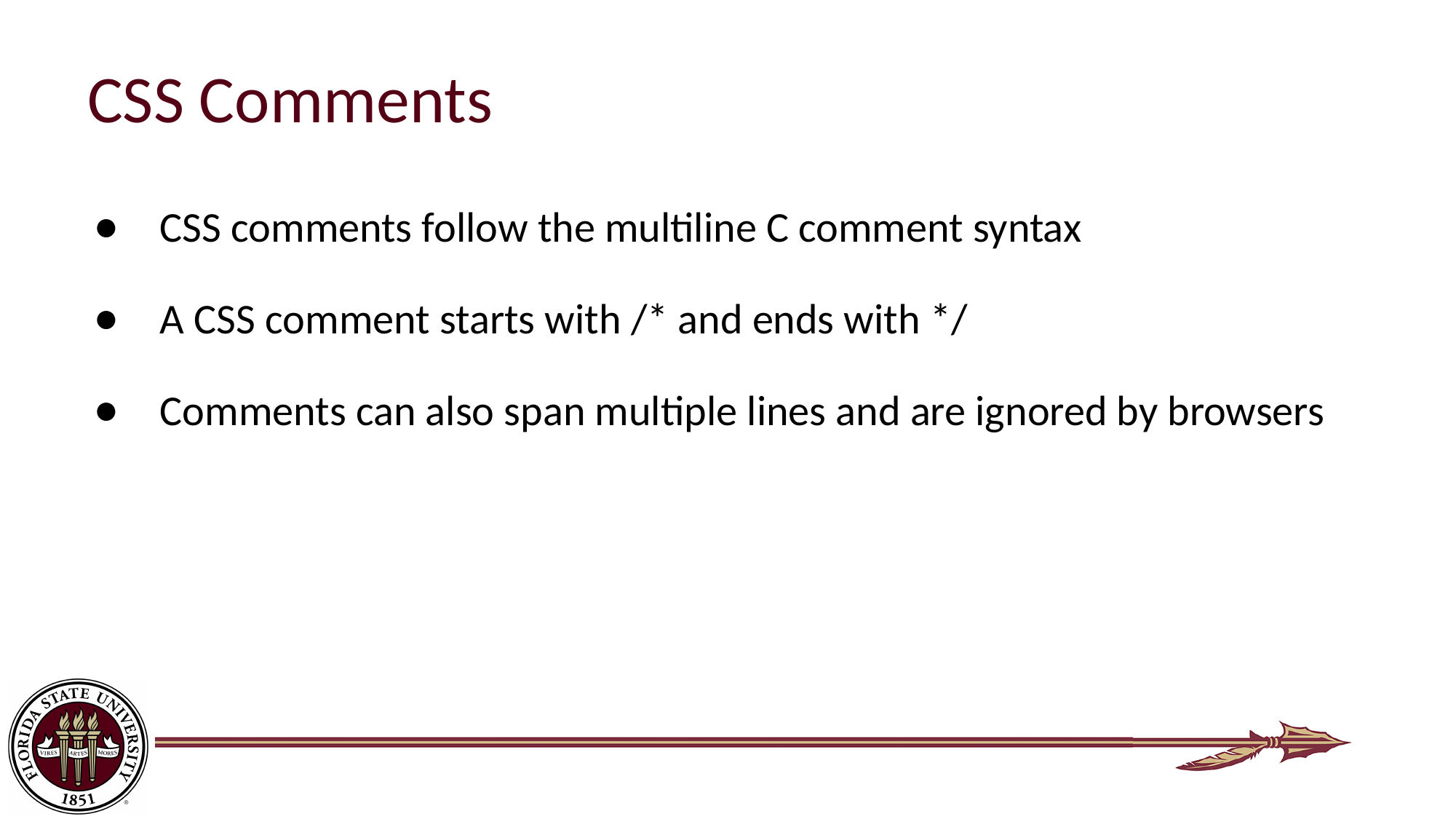

# CSS Comments
CSS comments follow the multiline C comment syntax

A CSS comment starts with /* and ends with */

Comments can also span multiple lines and are ignored by browsers